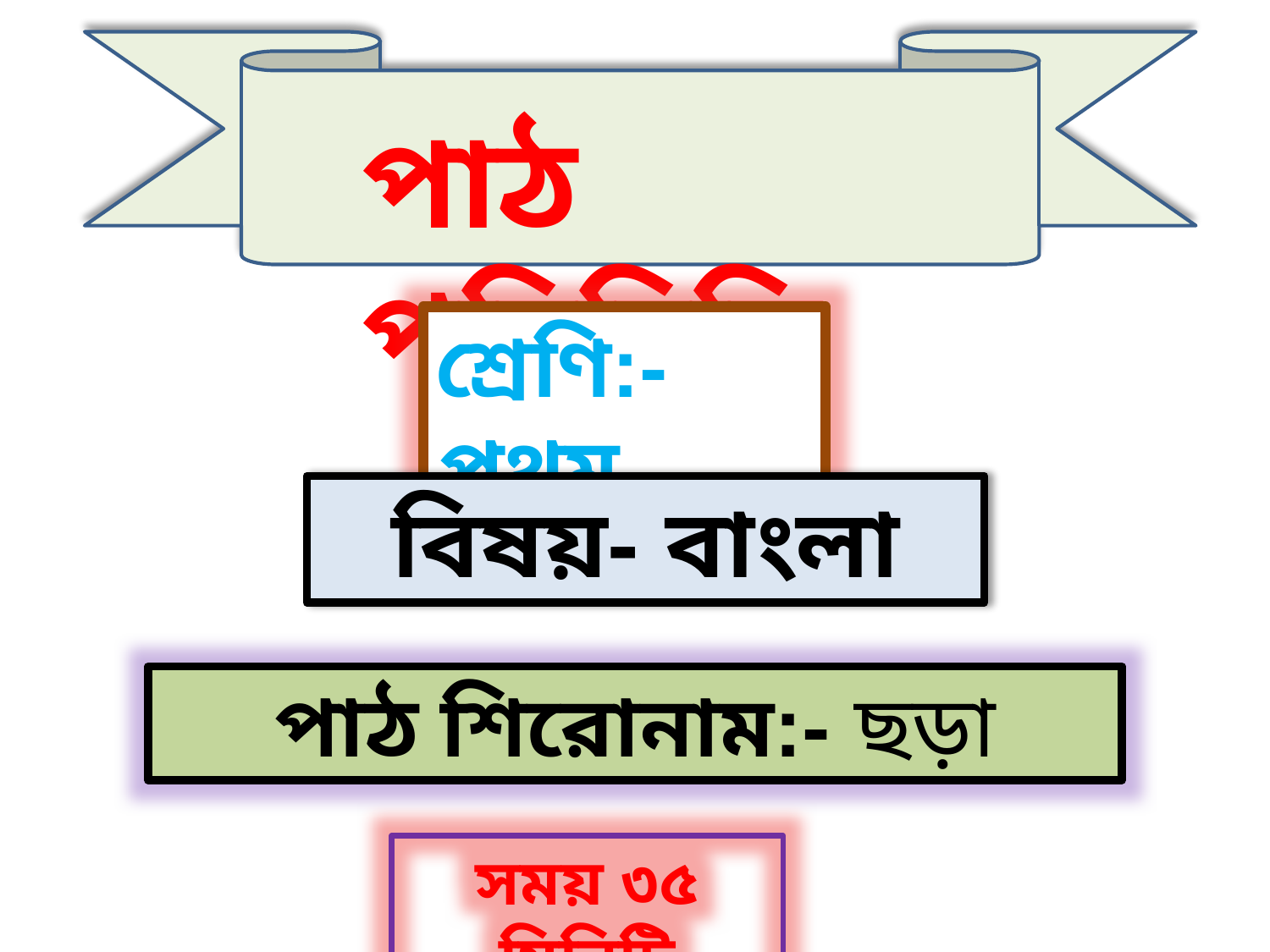

পাঠ পরিচিতি
শ্রেণি:- প্রথম
বিষয়- বাংলা
পাঠ শিরোনাম:- ছড়া
সময় ৩৫ মিনিটি